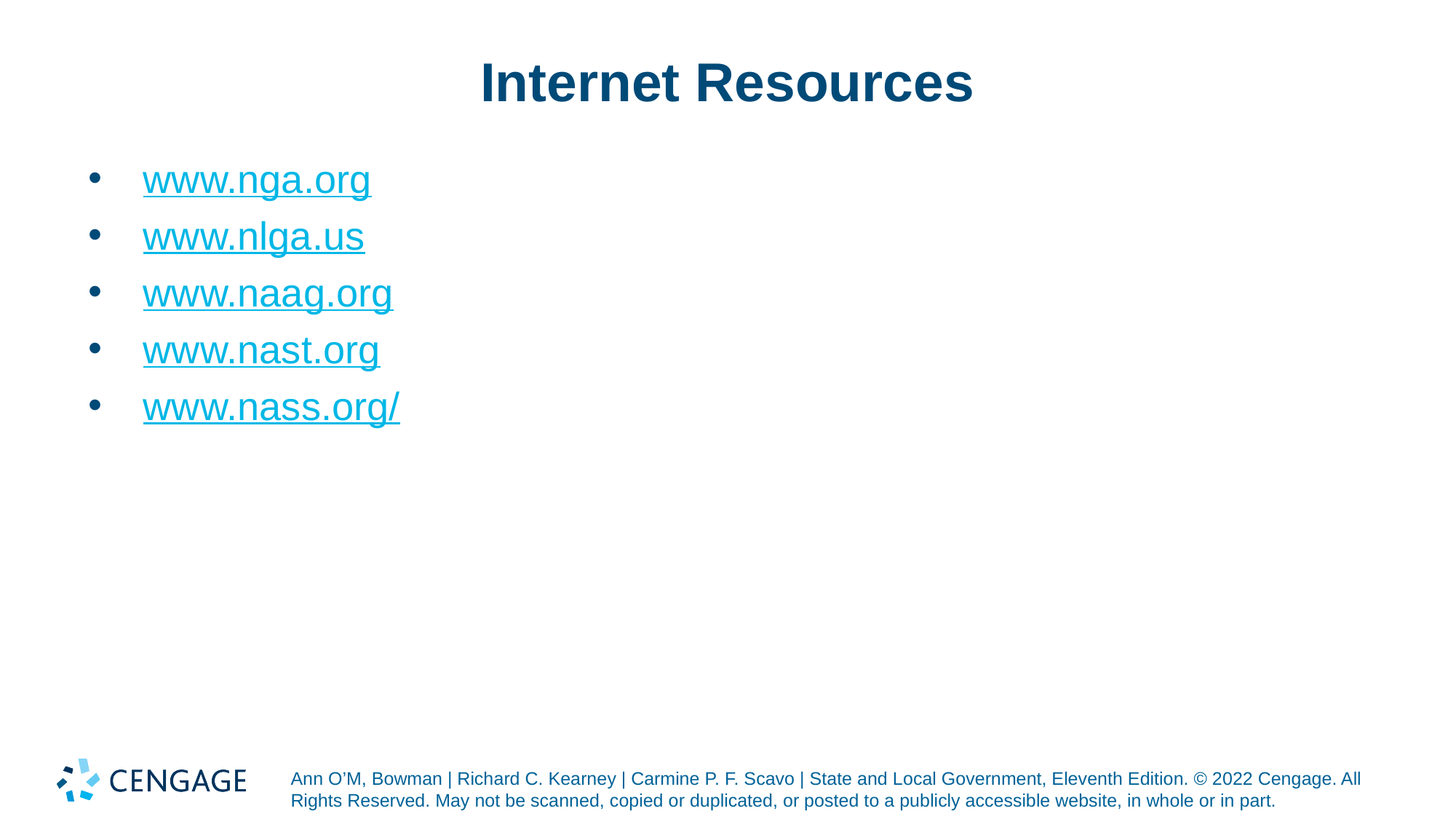

# Internet Resources
www.nga.org
www.nlga.us
www.naag.org
www.nast.org
www.nass.org/